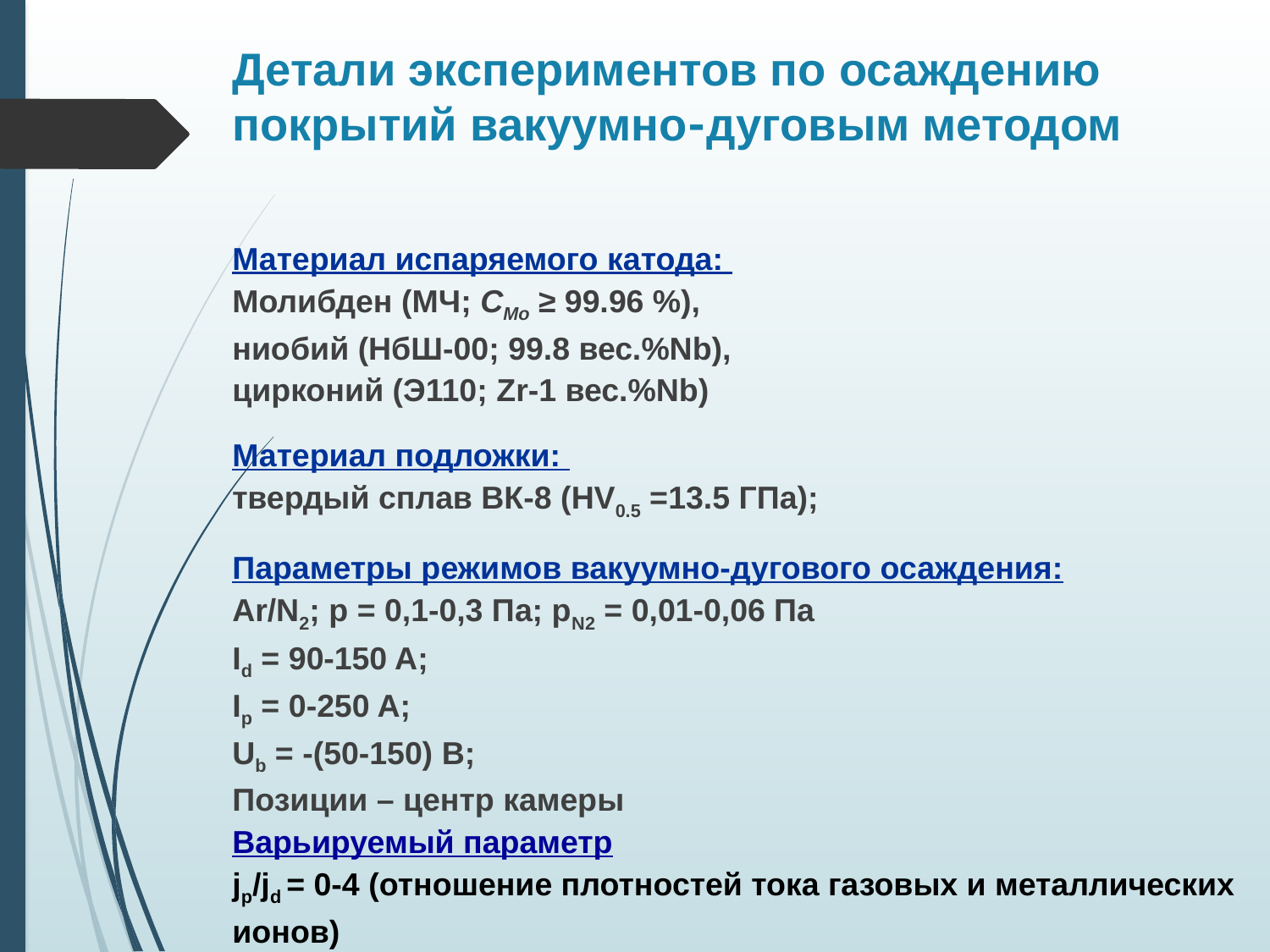

# Детали экспериментов по осаждению покрытий вакуумно-дуговым методом

Материал испаряемого катода:
Молибден (МЧ; СMo ≥ 99.96 %),
ниобий (НбШ-00; 99.8 вес.%Nb),
цирконий (Э110; Zr-1 вес.%Nb)

Материал подложки:
твердый сплав ВК-8 (HV0.5 =13.5 ГПа);

Параметры режимов вакуумно-дугового осаждения:
Ar/N2; р = 0,1-0,3 Па; рN2 = 0,01-0,06 Па
Id = 90-150 A;
Ip = 0-250 A;
Ub = -(50-150) В;
Позиции – центр камеры
Варьируемый параметр
jp/jd = 0-4 (отношение плотностей тока газовых и металлических ионов)